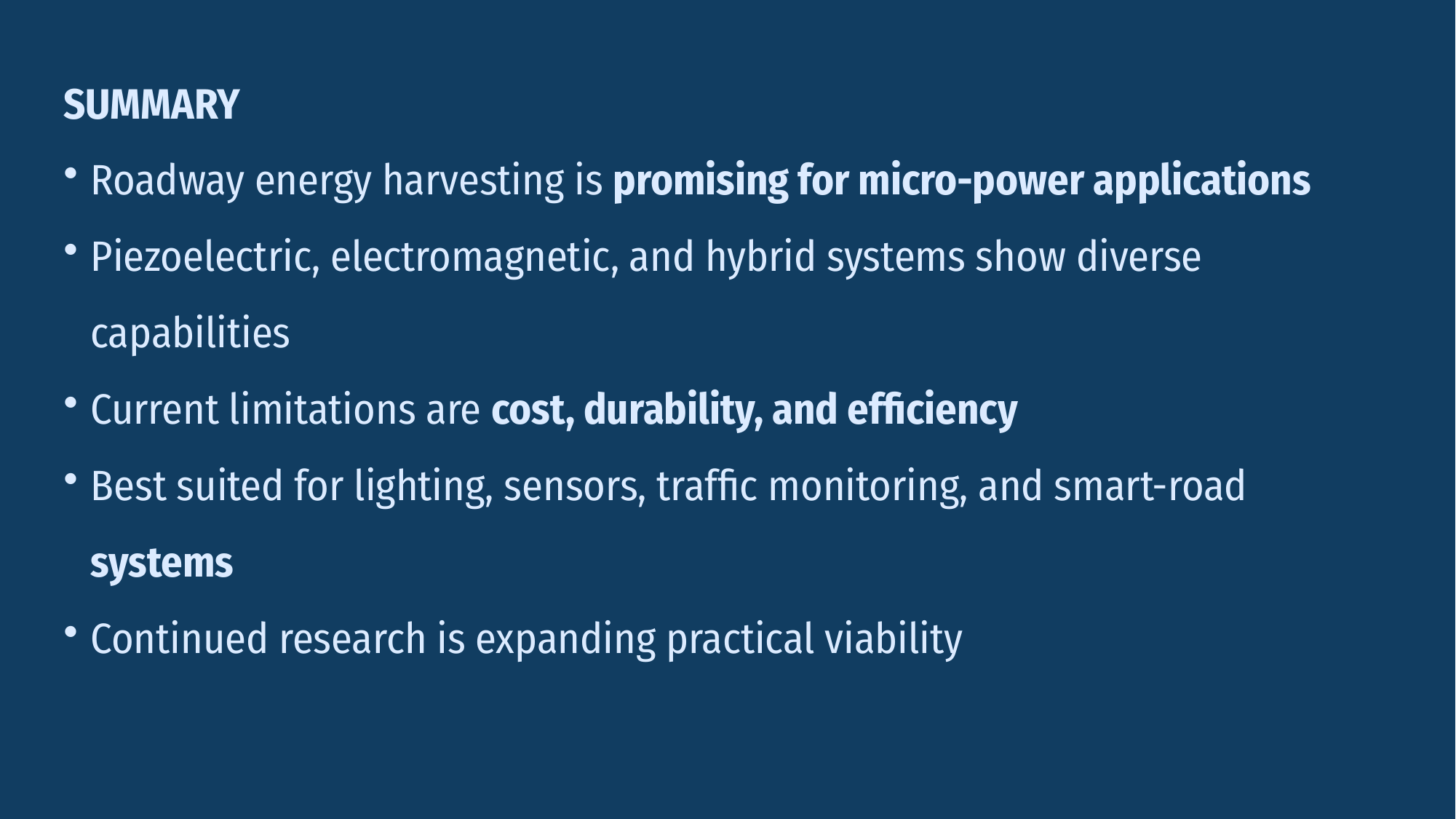

Summary
Roadway energy harvesting is promising for micro-power applications
Piezoelectric, electromagnetic, and hybrid systems show diverse capabilities
Current limitations are cost, durability, and efficiency
Best suited for lighting, sensors, traffic monitoring, and smart-road systems
Continued research is expanding practical viability